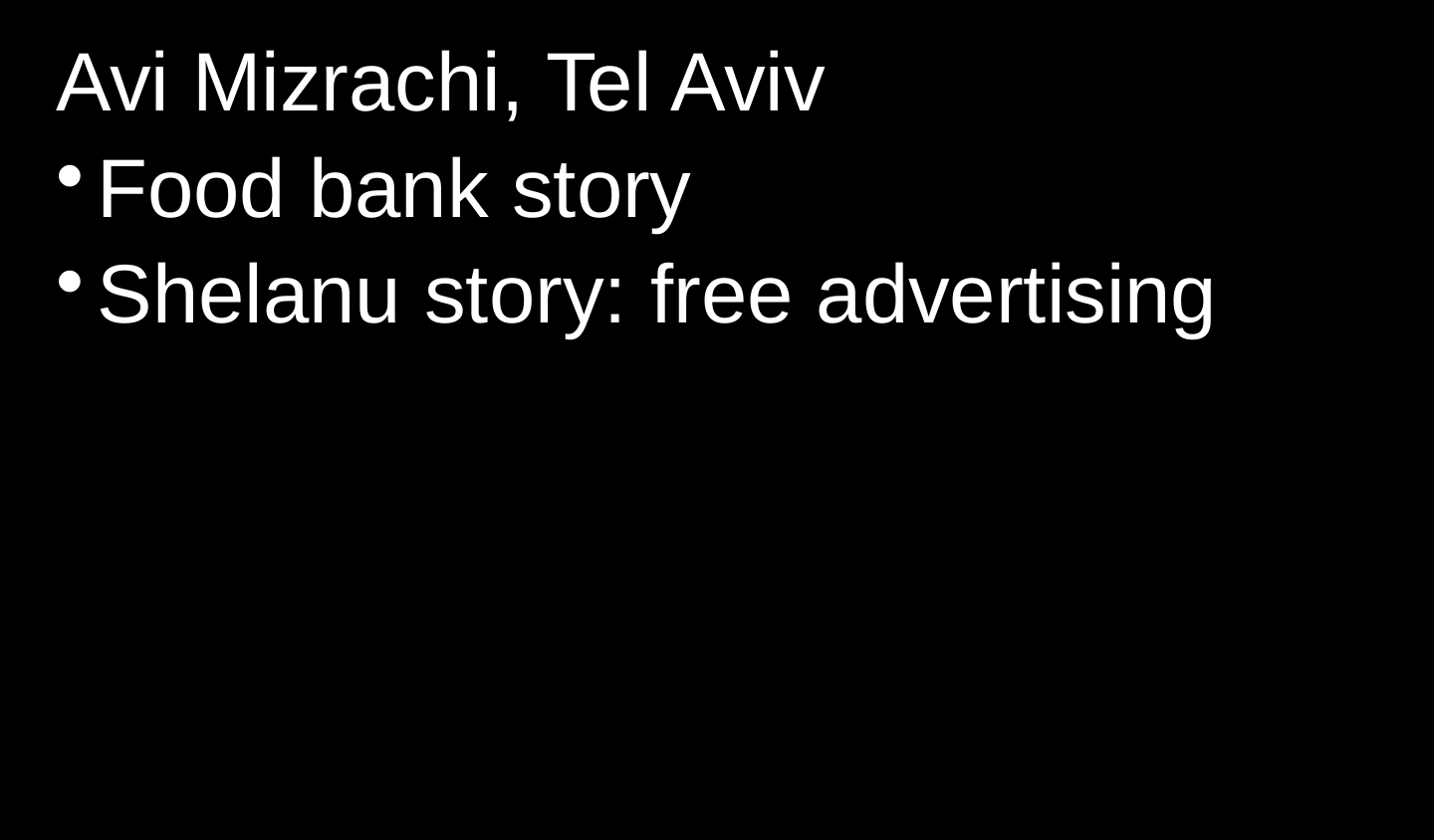

Avi Mizrachi, Tel Aviv
Food bank story
Shelanu story: free advertising